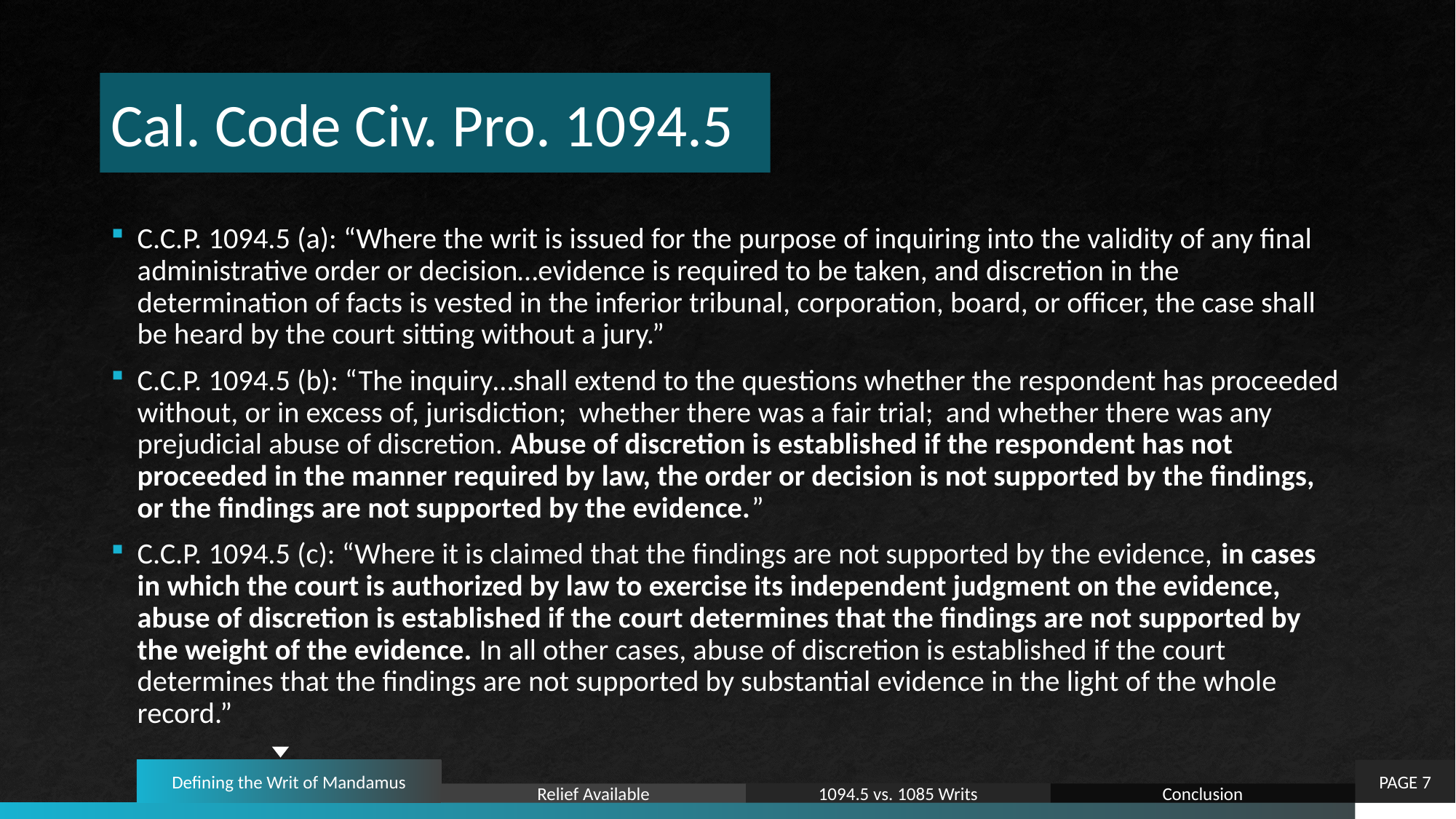

# Cal. Code Civ. Pro. 1094.5
C.C.P. 1094.5 (a): “Where the writ is issued for the purpose of inquiring into the validity of any final administrative order or decision…evidence is required to be taken, and discretion in the determination of facts is vested in the inferior tribunal, corporation, board, or officer, the case shall be heard by the court sitting without a jury.”
C.C.P. 1094.5 (b): “The inquiry…shall extend to the questions whether the respondent has proceeded without, or in excess of, jurisdiction;  whether there was a fair trial;  and whether there was any prejudicial abuse of discretion. Abuse of discretion is established if the respondent has not proceeded in the manner required by law, the order or decision is not supported by the findings, or the findings are not supported by the evidence.”
C.C.P. 1094.5 (c): “Where it is claimed that the findings are not supported by the evidence, in cases in which the court is authorized by law to exercise its independent judgment on the evidence, abuse of discretion is established if the court determines that the findings are not supported by the weight of the evidence. In all other cases, abuse of discretion is established if the court determines that the findings are not supported by substantial evidence in the light of the whole record.”

Defining the Writ of Mandamus
PAGE 7
1094.5 vs. 1085 Writs
Relief Available
Conclusion